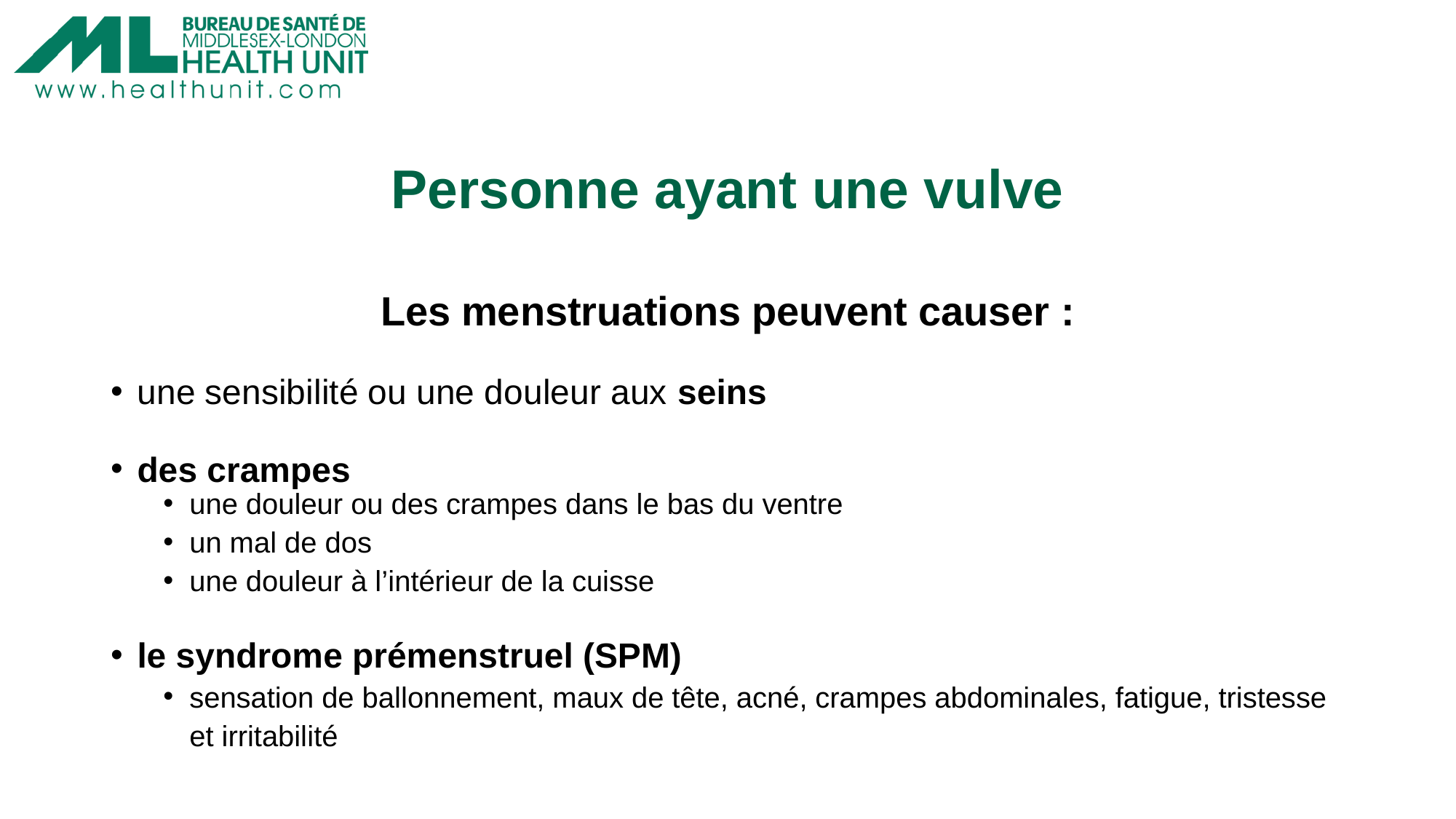

# Personne ayant une vulve
Les menstruations peuvent causer :
une sensibilité ou une douleur aux seins
des crampes
une douleur ou des crampes dans le bas du ventre
un mal de dos
une douleur à l’intérieur de la cuisse
le syndrome prémenstruel (SPM)
sensation de ballonnement, maux de tête, acné, crampes abdominales, fatigue, tristesse et irritabilité